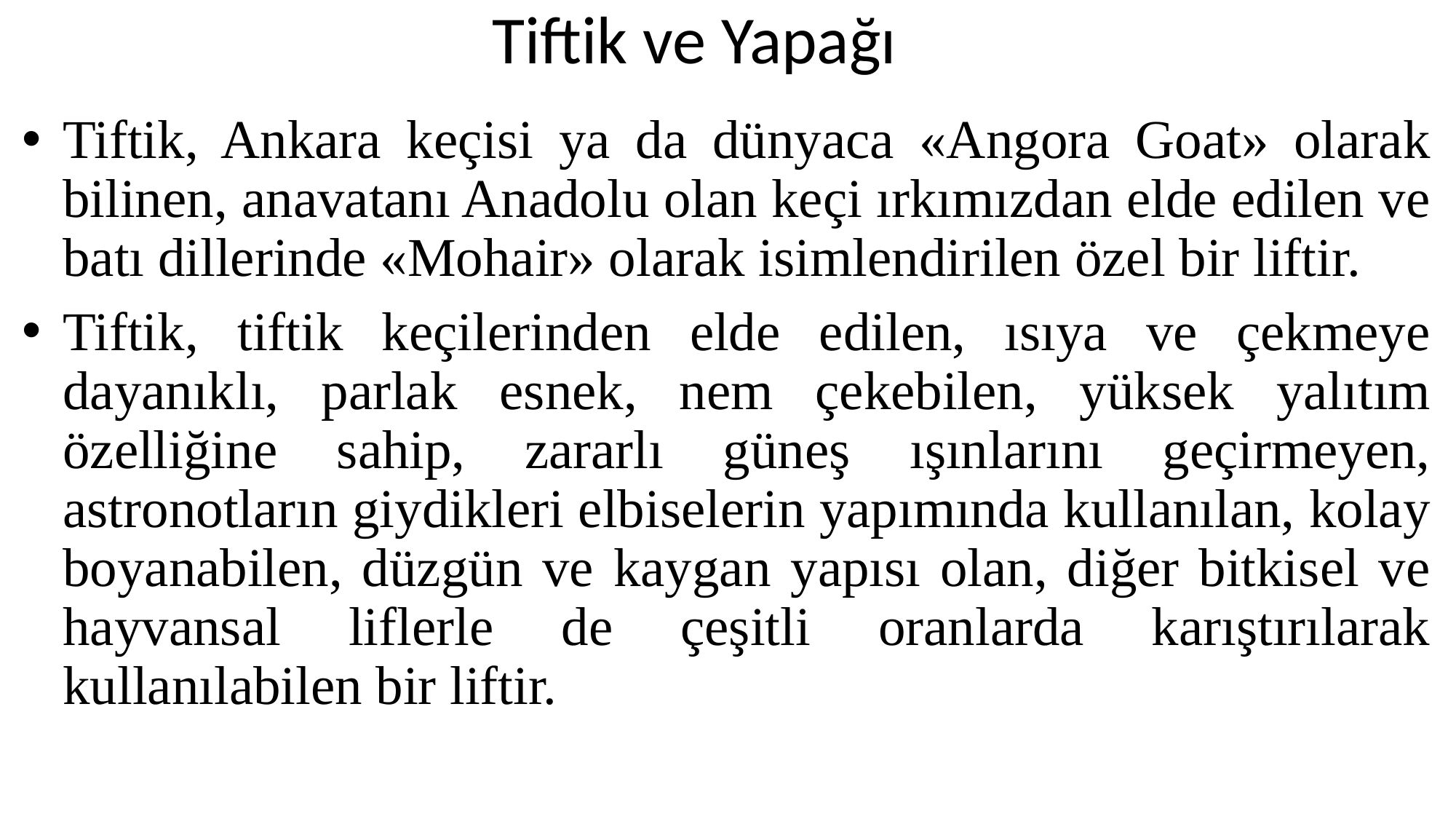

# Tiftik ve Yapağı
Tiftik, Ankara keçisi ya da dünyaca «Angora Goat» olarak bilinen, anavatanı Anadolu olan keçi ırkımızdan elde edilen ve batı dillerinde «Mohair» olarak isimlendirilen özel bir liftir.
Tiftik, tiftik keçilerinden elde edilen, ısıya ve çekmeye dayanıklı, parlak esnek, nem çekebilen, yüksek yalıtım özelliğine sahip, zararlı güneş ışınlarını geçirmeyen, astronotların giydikleri elbiselerin yapımında kullanılan, kolay boyanabilen, düzgün ve kaygan yapısı olan, diğer bitkisel ve hayvansal liflerle de çeşitli oranlarda karıştırılarak kullanılabilen bir liftir.